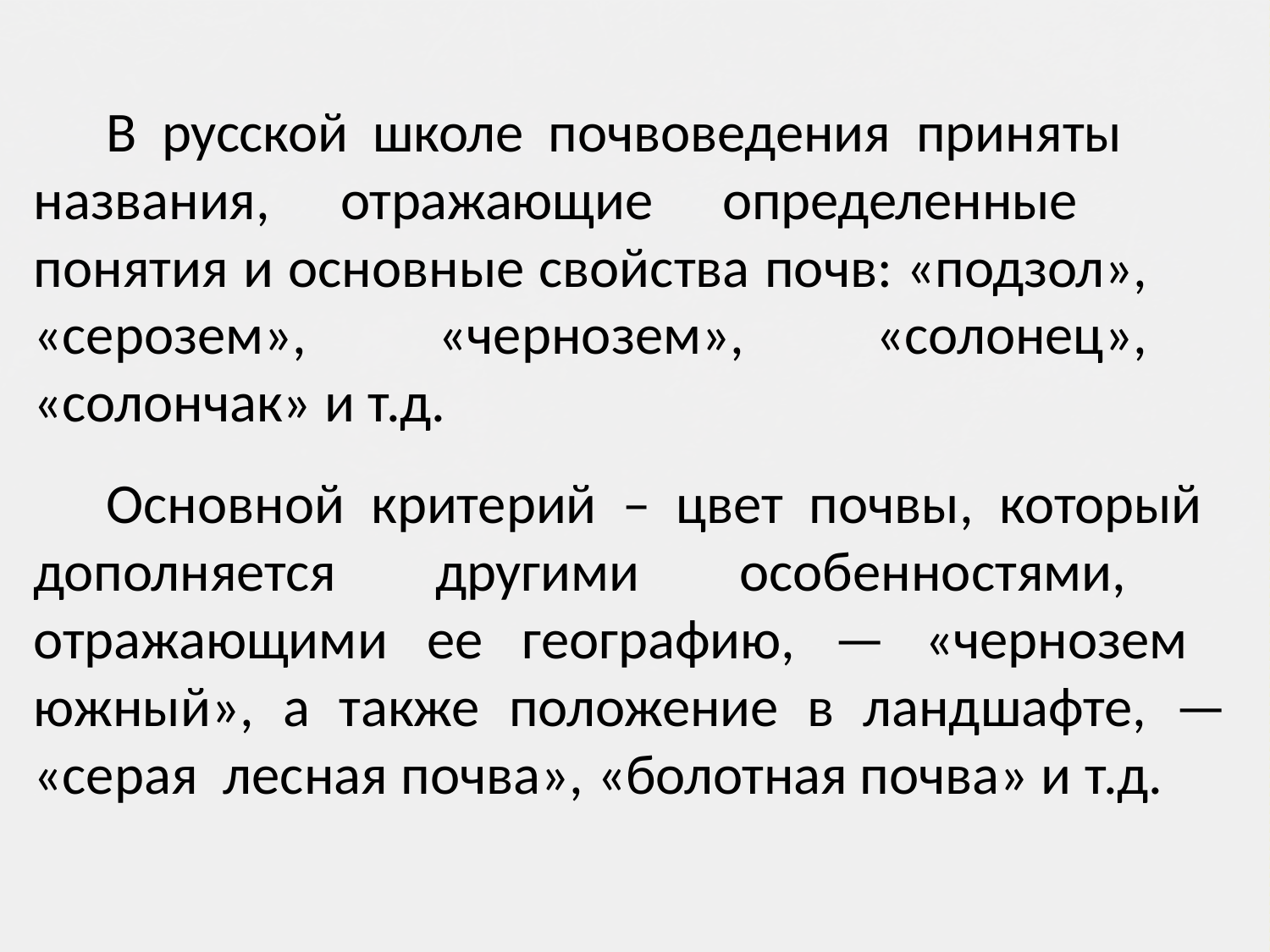

В русской школе почвоведения приняты  названия, отражающие определенные  понятия и основные свойства почв: «подзол», «серозем», «чернозем», «солонец», «солончак» и т.д.
Основной критерий – цвет почвы, который  дополняется другими особенностями,  отражающими ее географию, — «чернозем  южный», а также положение в ландшафте, — «серая  лесная почва», «болотная почва» и т.д.